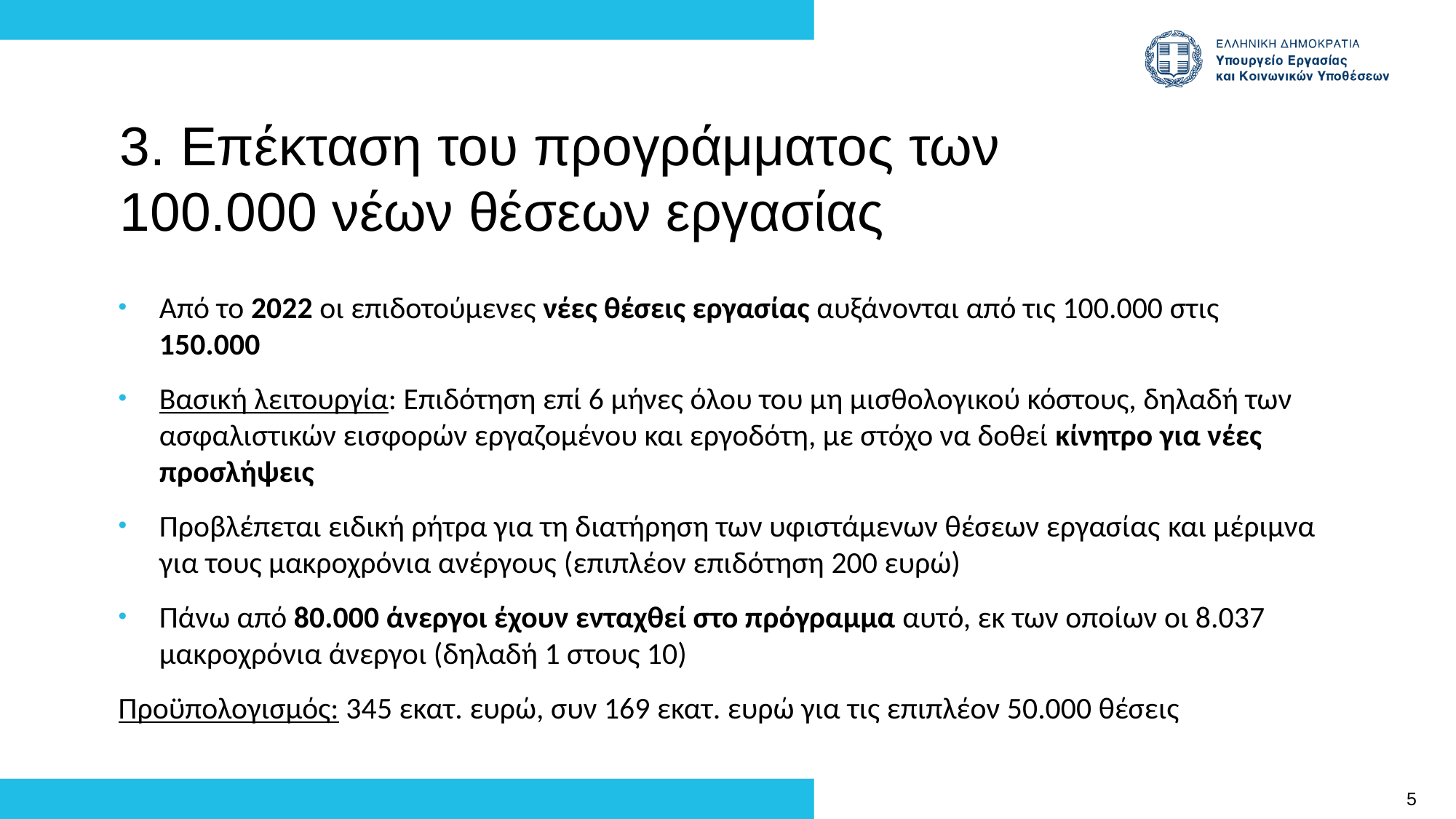

3. Επέκταση του προγράμματος των 100.000 νέων θέσεων εργασίας

Από το 2022 οι επιδοτούμενες νέες θέσεις εργασίας αυξάνονται από τις 100.000 στις 150.000
Βασική λειτουργία: Επιδότηση επί 6 μήνες όλου του μη μισθολογικού κόστους, δηλαδή των ασφαλιστικών εισφορών εργαζομένου και εργοδότη, με στόχο να δοθεί κίνητρο για νέες προσλήψεις
Προβλέπεται ειδική ρήτρα για τη διατήρηση των υφιστάμενων θέσεων εργασίας και μέριμνα για τους μακροχρόνια ανέργους (επιπλέον επιδότηση 200 ευρώ)
Πάνω από 80.000 άνεργοι έχουν ενταχθεί στο πρόγραμμα αυτό, εκ των οποίων οι 8.037 μακροχρόνια άνεργοι (δηλαδή 1 στους 10)
Προϋπολογισμός: 345 εκατ. ευρώ, συν 169 εκατ. ευρώ για τις επιπλέον 50.000 θέσεις
5